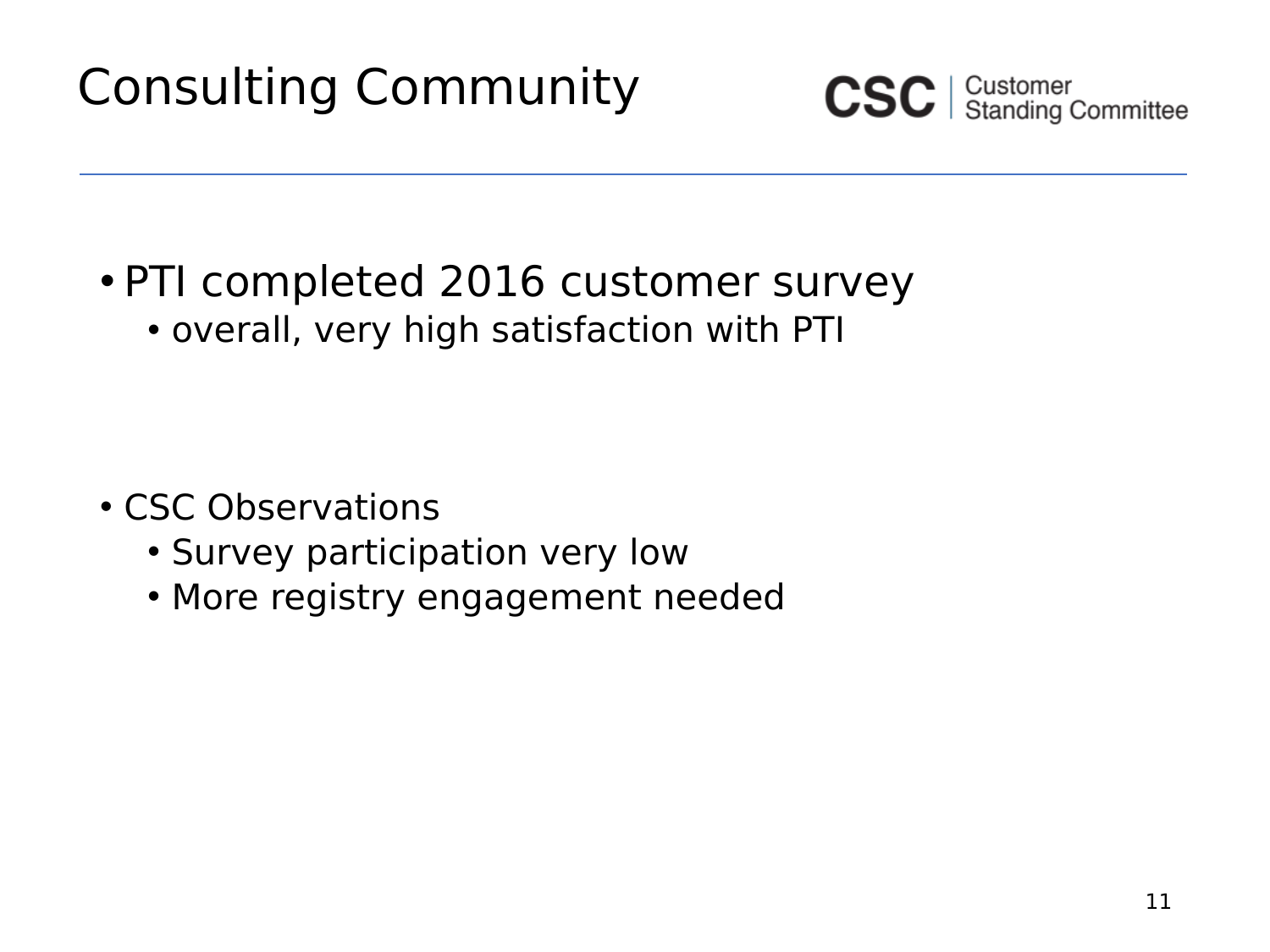

# Consulting Community
PTI completed 2016 customer survey
overall, very high satisfaction with PTI

CSC Observations
Survey participation very low
More registry engagement needed